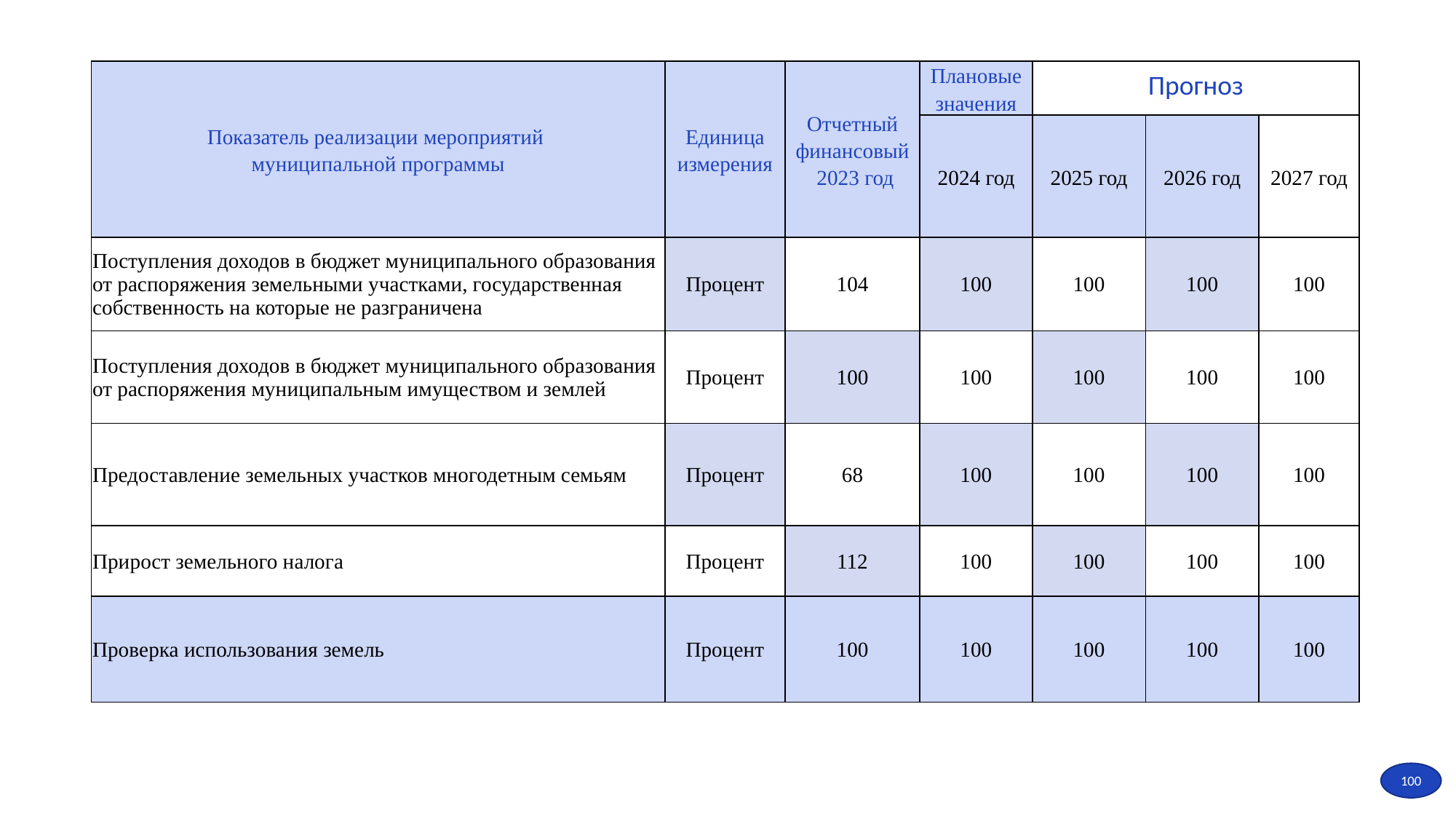

| Показатель реализации мероприятий муниципальной программы | Единица измерения | Отчетный финансовый 2023 год | Плановые значения | Прогноз |  |  |
| --- | --- | --- | --- | --- | --- | --- |
|  |  |  | 2024 год | 2025 год | 2026 год | 2027 год |
| Поступления доходов в бюджет муниципального образования от распоряжения земельными участками, государственная собственность на которые не разграничена | Процент | 104 | 100 | 100 | 100 | 100 |
| Поступления доходов в бюджет муниципального образования от распоряжения муниципальным имуществом и землей | Процент | 100 | 100 | 100 | 100 | 100 |
| Предоставление земельных участков многодетным семьям | Процент | 68 | 100 | 100 | 100 | 100 |
| Прирост земельного налога | Процент | 112 | 100 | 100 | 100 | 100 |
| Проверка использования земель | Процент | 100 | 100 | 100 | 100 | 100 |
100